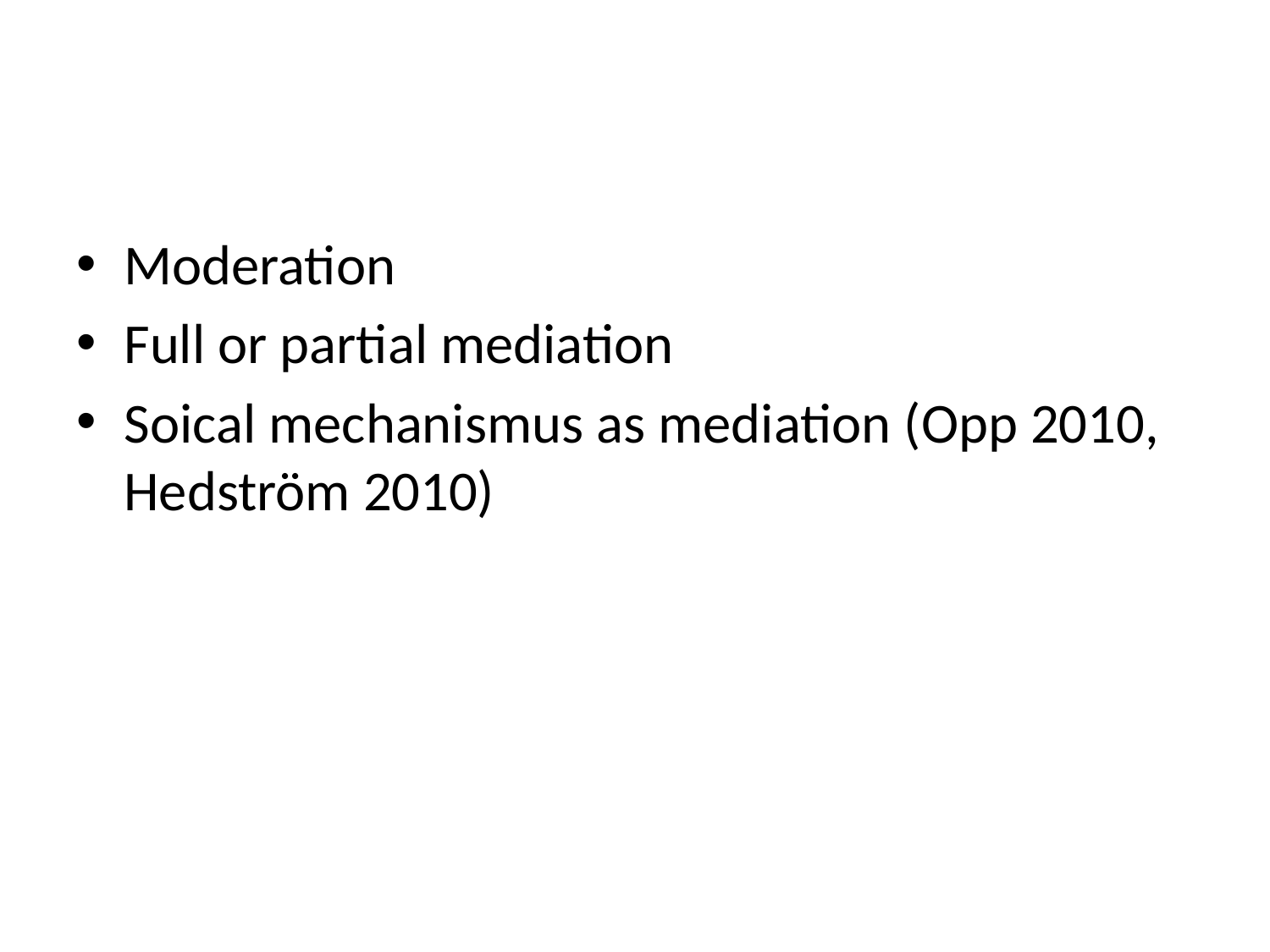

#
Moderation
Full or partial mediation
Soical mechanismus as mediation (Opp 2010, Hedström 2010)